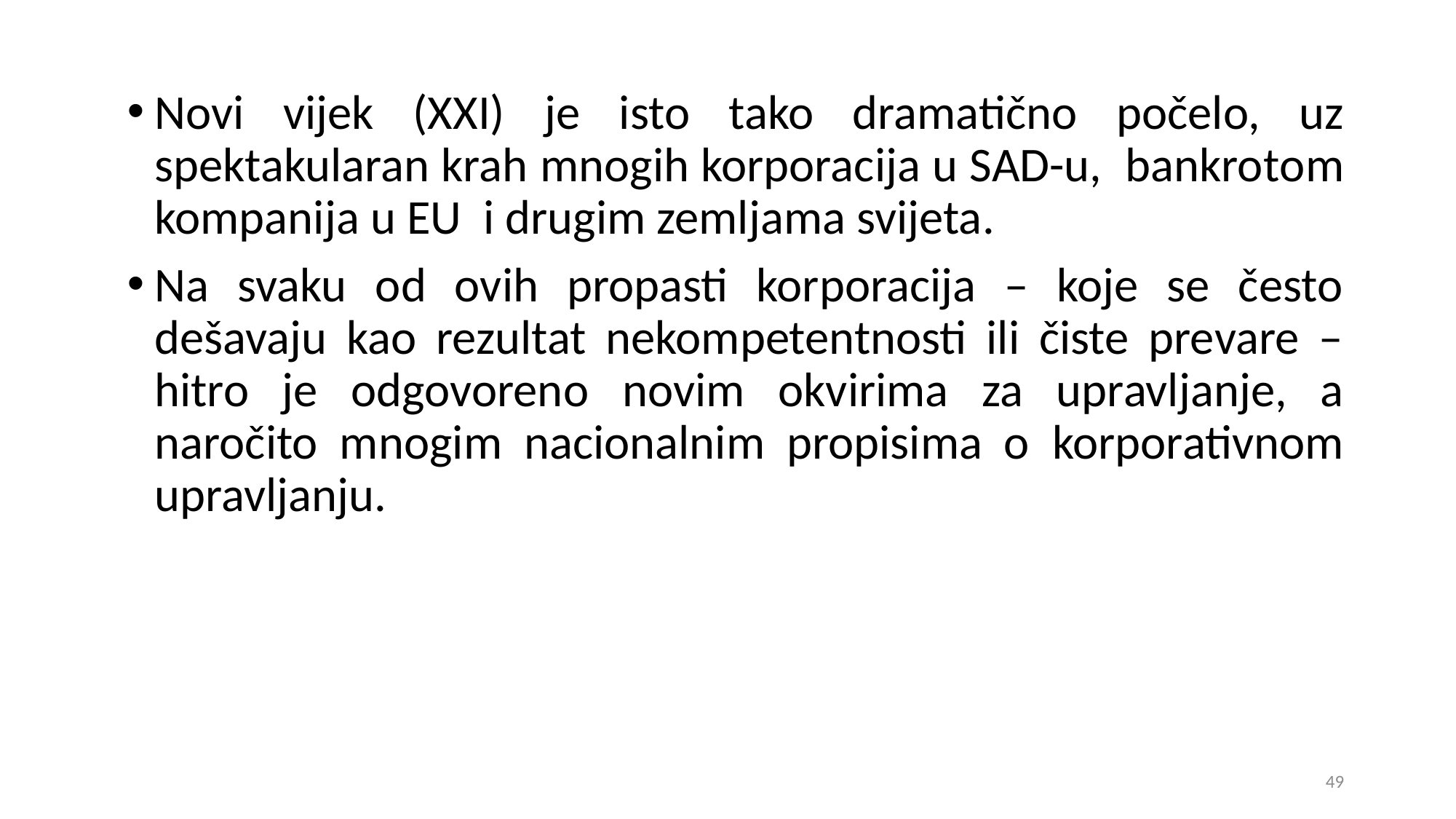

Novi vijek (XXI) je isto tako dramatično počelo, uz spektakularan krah mnogih korporacija u SAD-u,  bankrotom kompanija u EU  i drugim zemljama svijeta.
Na svaku od ovih propasti korporacija – koje se često dešavaju kao rezultat nekompetentnosti ili čiste prevare – hitro je odgovoreno novim okvirima za upravljanje, a naročito mnogim nacionalnim propisima o korporativnom upravljanju.

49